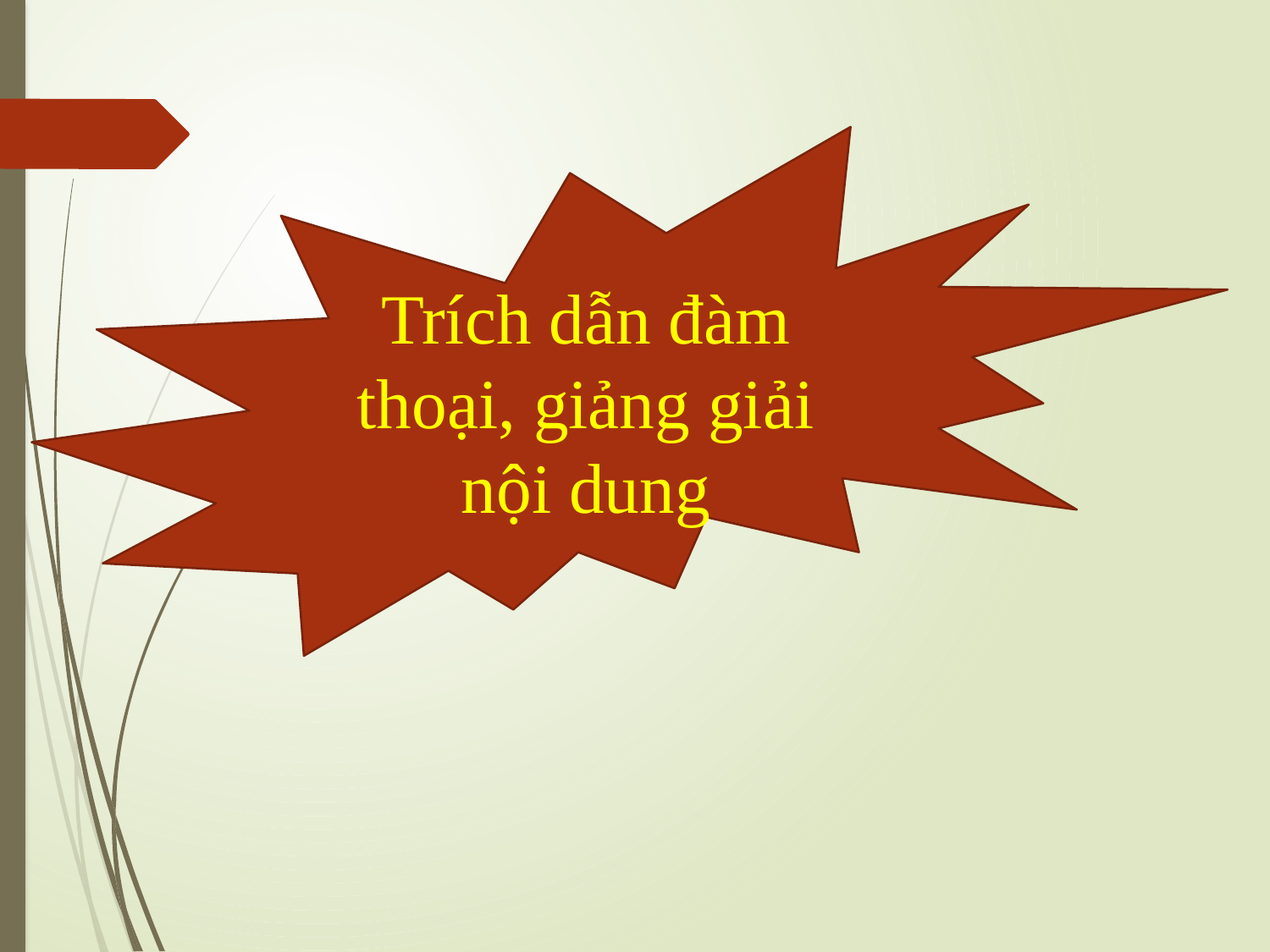

#
Trích dẫn đàm thoại, giảng giải nội dung